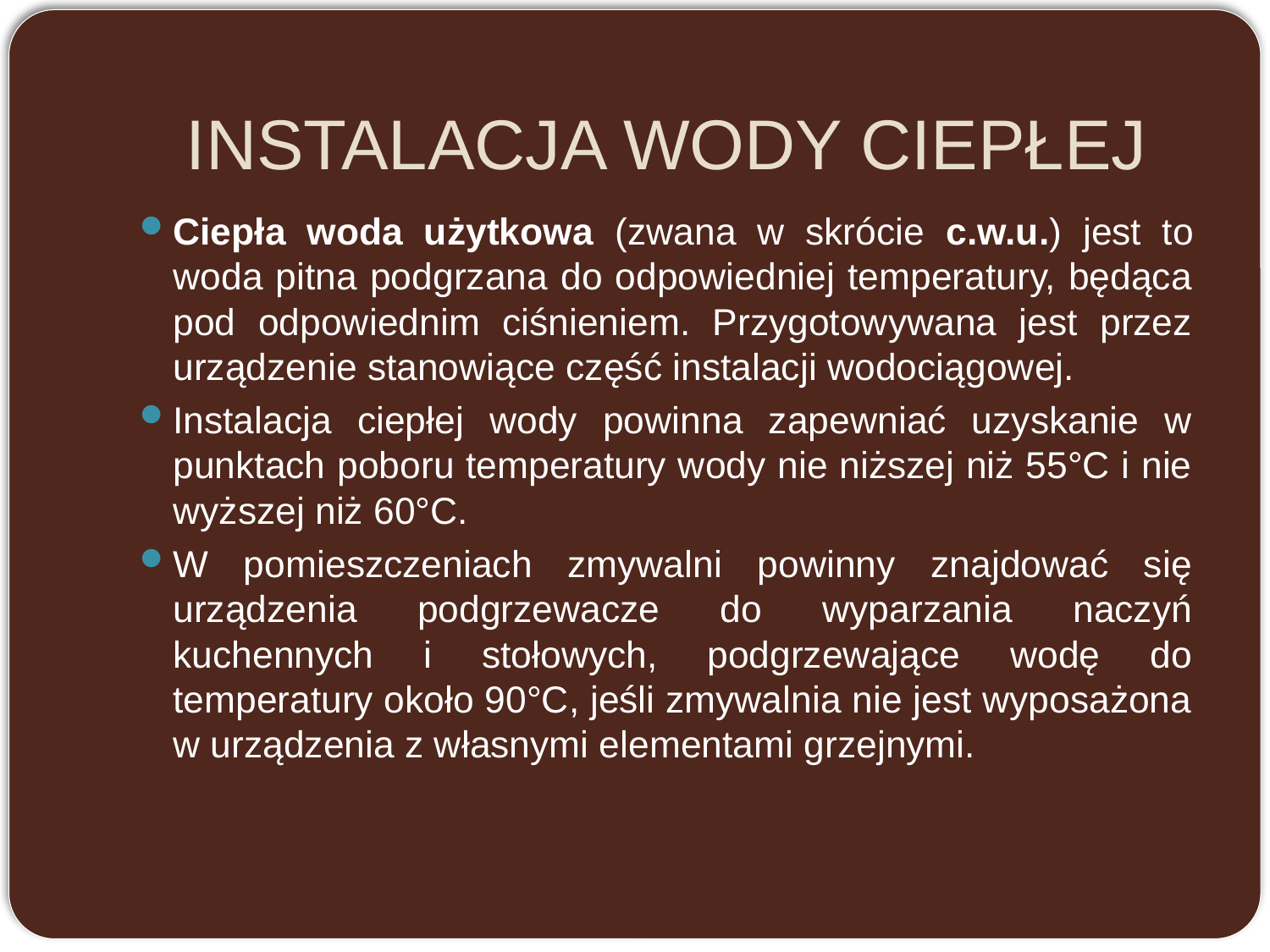

# INSTALACJA WODY CIEPŁEJ
Ciepła woda użytkowa (zwana w skrócie c.w.u.) jest to woda pitna podgrzana do odpowiedniej temperatury, będąca pod odpowiednim ciśnieniem. Przygotowywana jest przez urządzenie stanowiące część instalacji wodociągowej.
Instalacja ciepłej wody powinna zapewniać uzyskanie w punktach poboru temperatury wody nie niższej niż 55°C i nie wyższej niż 60°C.
W pomieszczeniach zmywalni powinny znajdować się urządzenia podgrzewacze do wyparzania naczyń kuchennych i stołowych, podgrzewające wodę do temperatury około 90°C, jeśli zmywalnia nie jest wyposażona w urządzenia z własnymi elementami grzejnymi.